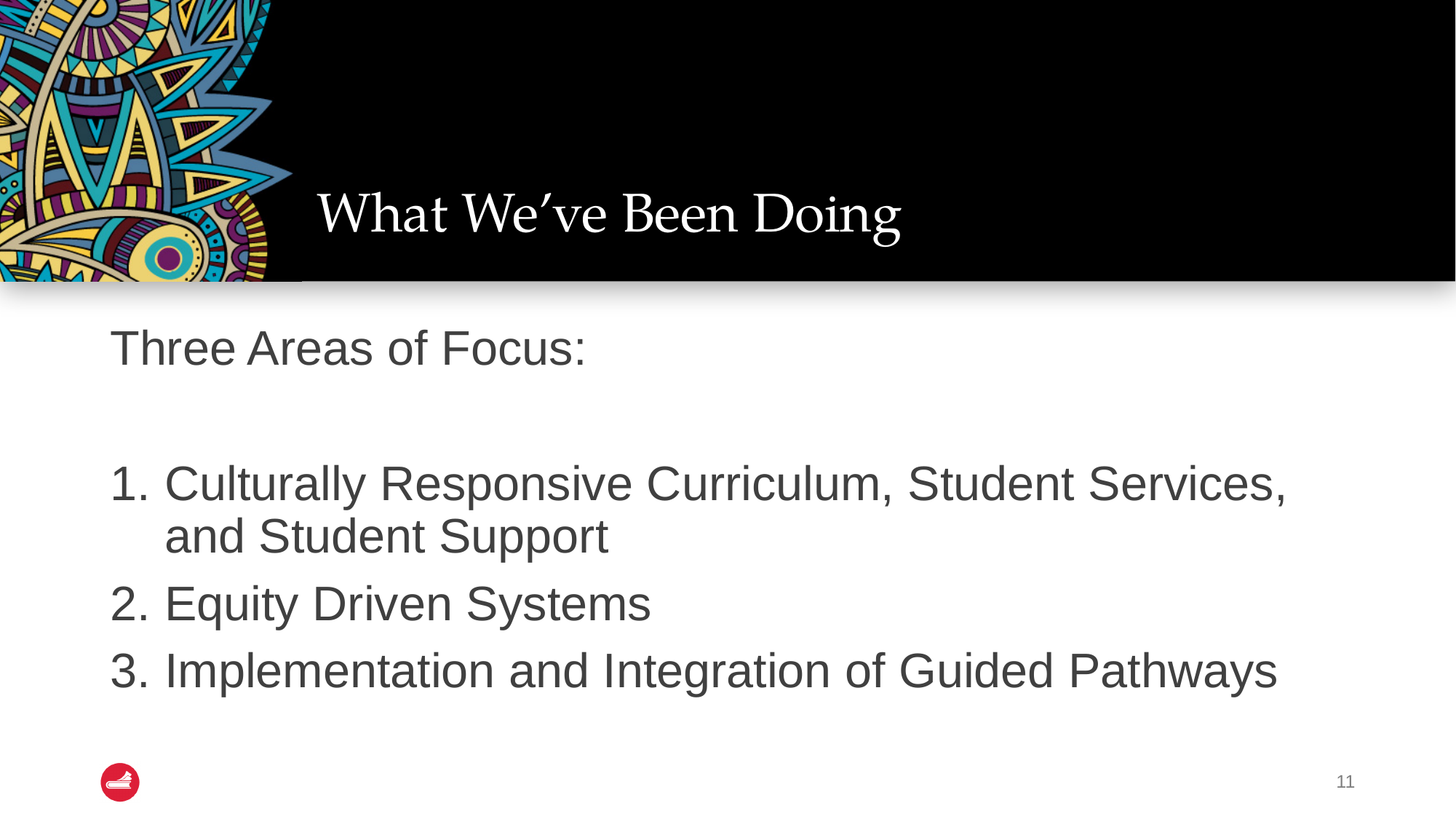

# What We’ve Been Doing
Three Areas of Focus:

Culturally Responsive Curriculum, Student Services, and Student Support
Equity Driven Systems
Implementation and Integration of Guided Pathways
11